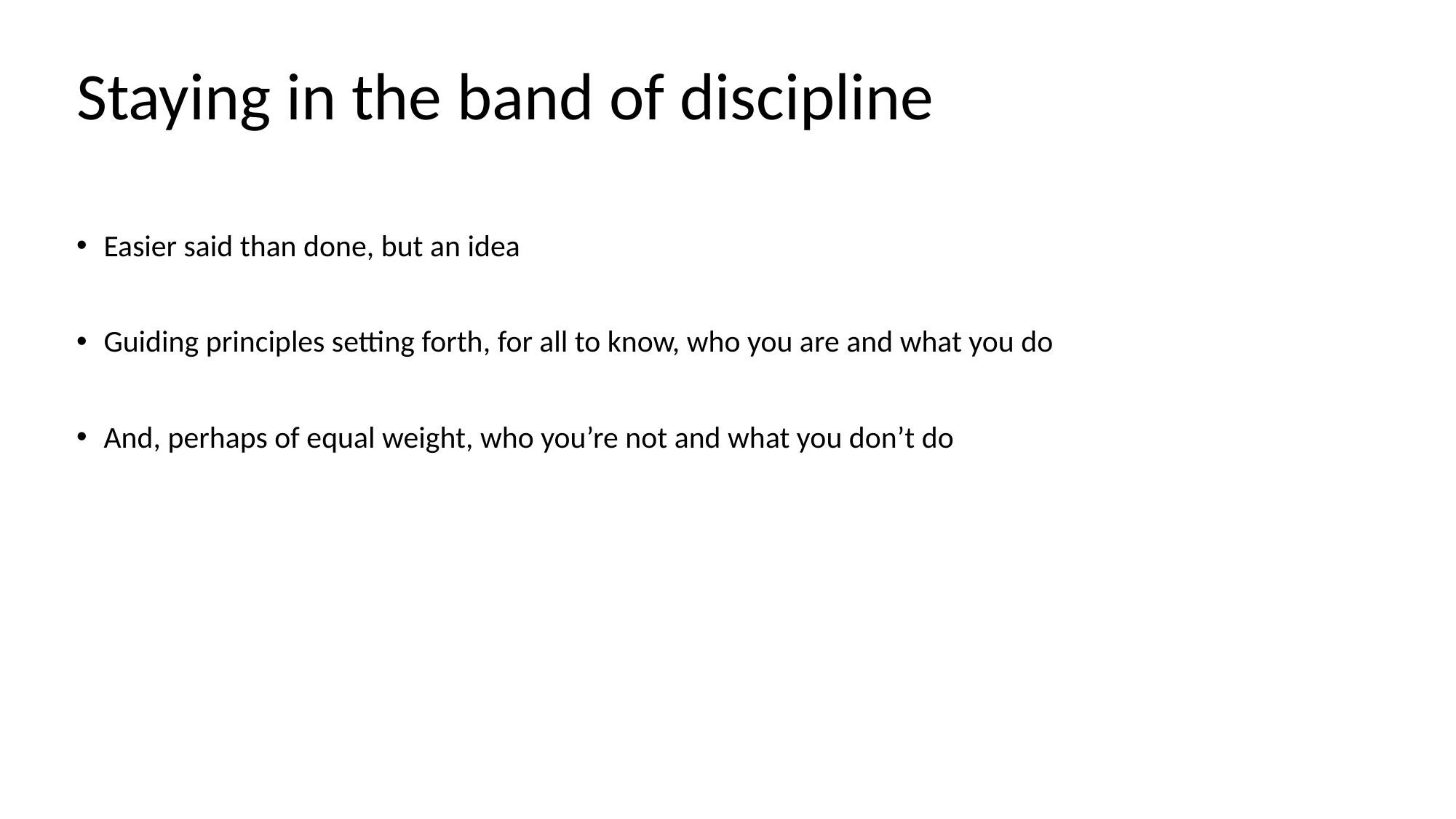

# Staying in the band of discipline
Easier said than done, but an idea

Guiding principles setting forth, for all to know, who you are and what you do

And, perhaps of equal weight, who you’re not and what you don’t do